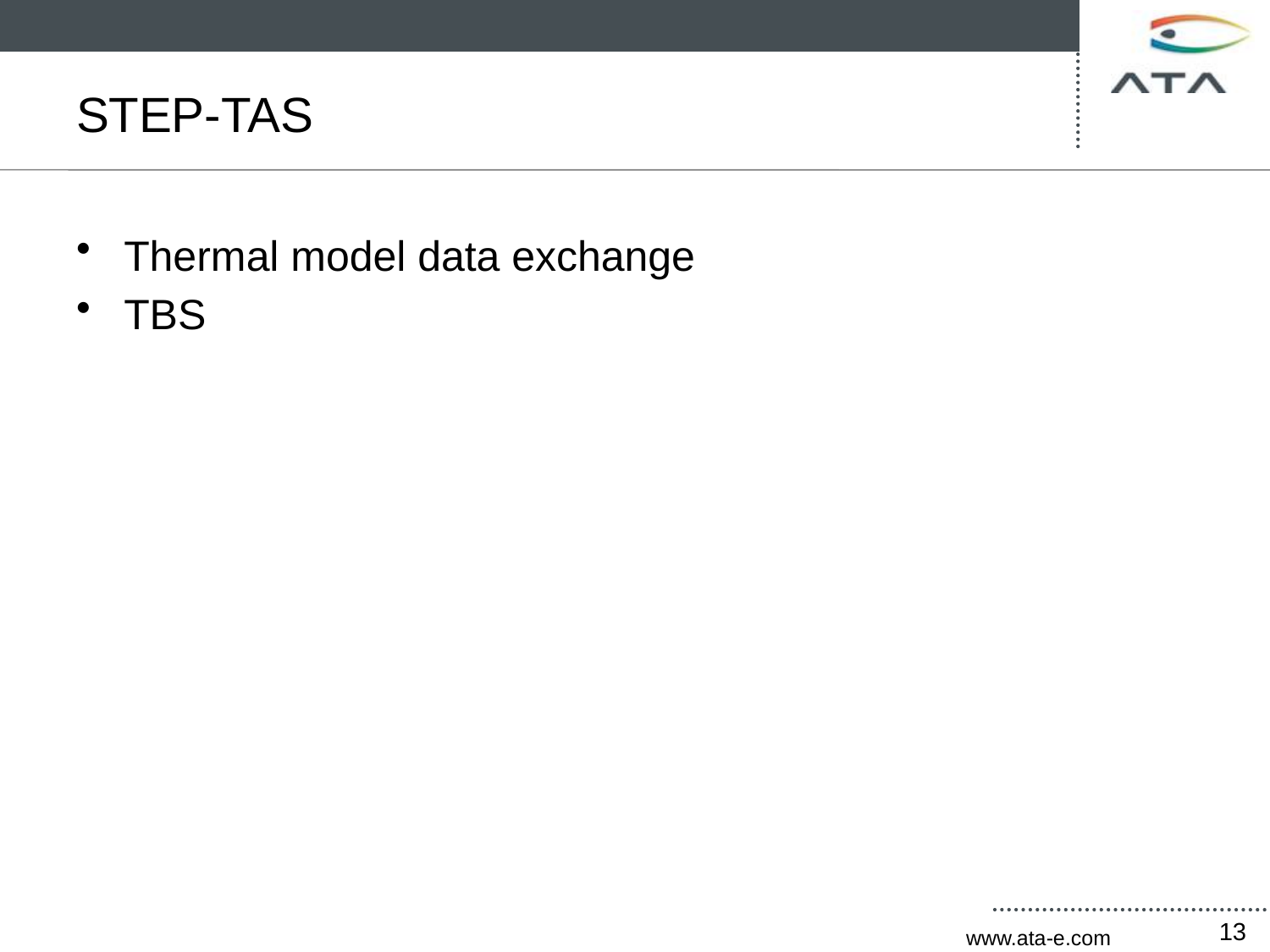

# STEP-TAS
Thermal model data exchange
TBS